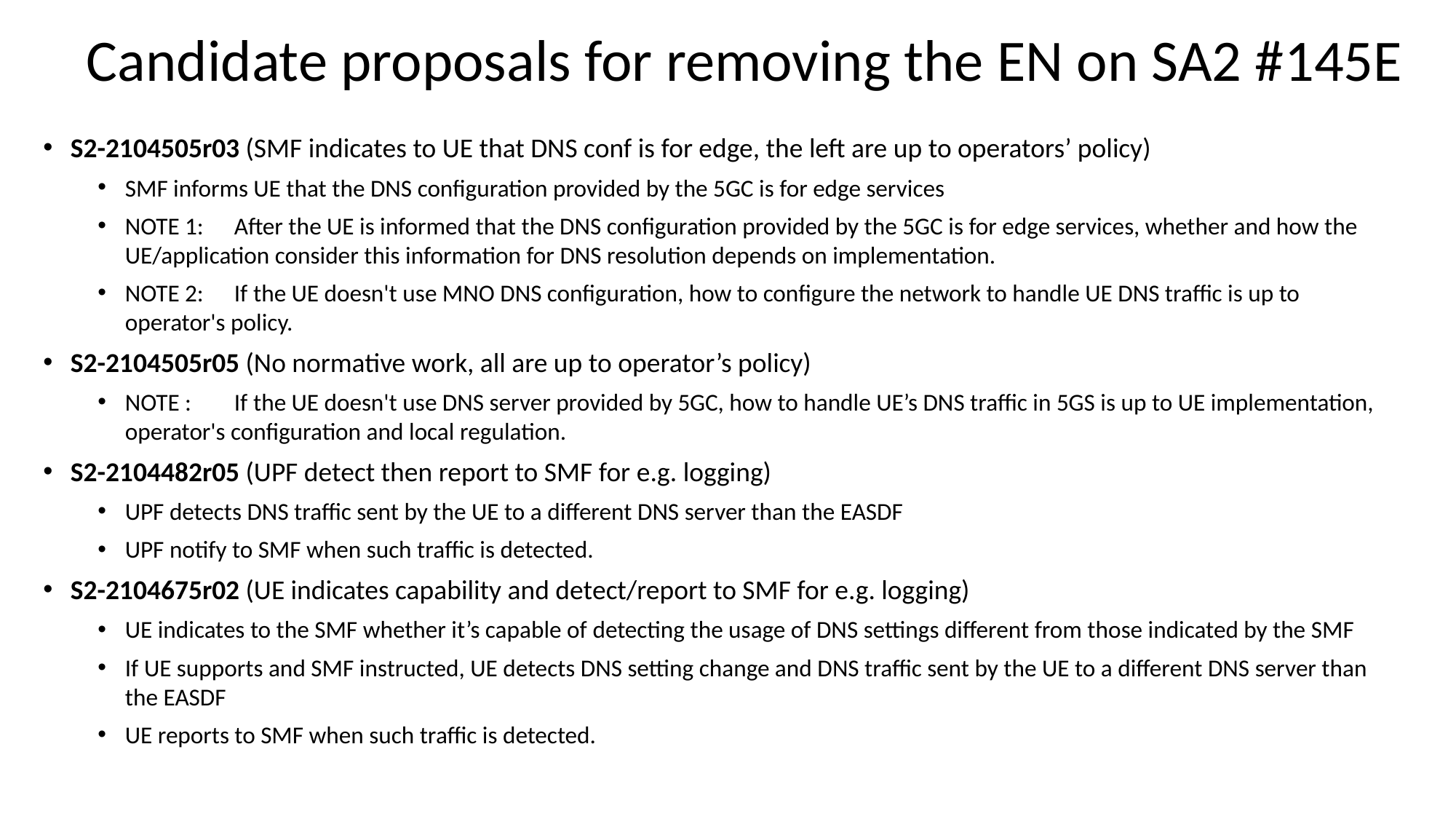

# Candidate proposals for removing the EN on SA2 #145E
S2-2104505r03 (SMF indicates to UE that DNS conf is for edge, the left are up to operators’ policy)
SMF informs UE that the DNS configuration provided by the 5GC is for edge services
NOTE 1:	After the UE is informed that the DNS configuration provided by the 5GC is for edge services, whether and how the UE/application consider this information for DNS resolution depends on implementation.
NOTE 2:	If the UE doesn't use MNO DNS configuration, how to configure the network to handle UE DNS traffic is up to operator's policy.
S2-2104505r05 (No normative work, all are up to operator’s policy)
NOTE :	If the UE doesn't use DNS server provided by 5GC, how to handle UE’s DNS traffic in 5GS is up to UE implementation, operator's configuration and local regulation.
S2-2104482r05 (UPF detect then report to SMF for e.g. logging)
UPF detects DNS traffic sent by the UE to a different DNS server than the EASDF
UPF notify to SMF when such traffic is detected.
S2-2104675r02 (UE indicates capability and detect/report to SMF for e.g. logging)
UE indicates to the SMF whether it’s capable of detecting the usage of DNS settings different from those indicated by the SMF
If UE supports and SMF instructed, UE detects DNS setting change and DNS traffic sent by the UE to a different DNS server than the EASDF
UE reports to SMF when such traffic is detected.